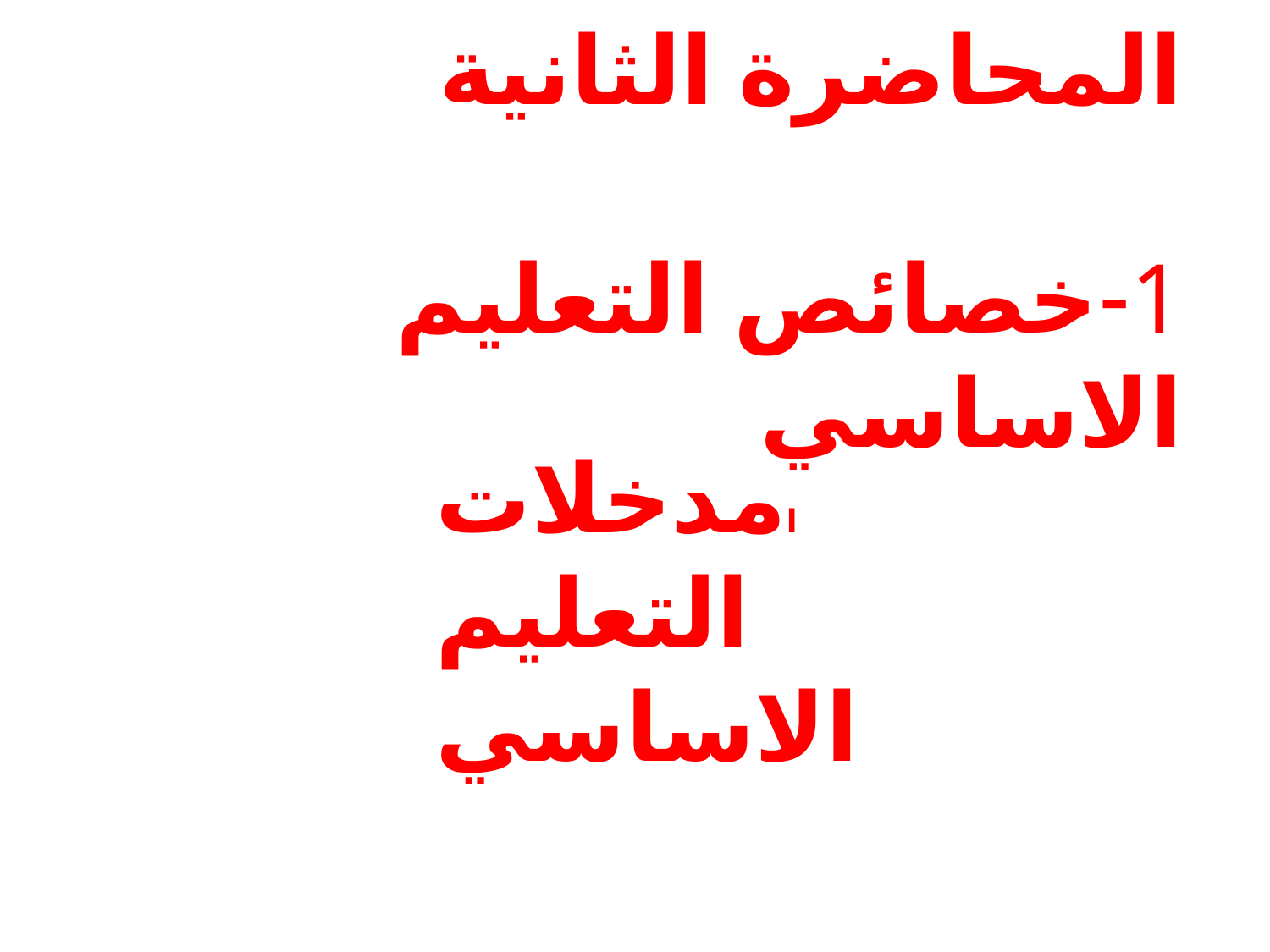

# المحاضرة الثانية   1-خصائص التعليم الاساسي
امدخلات التعليم الاساسي